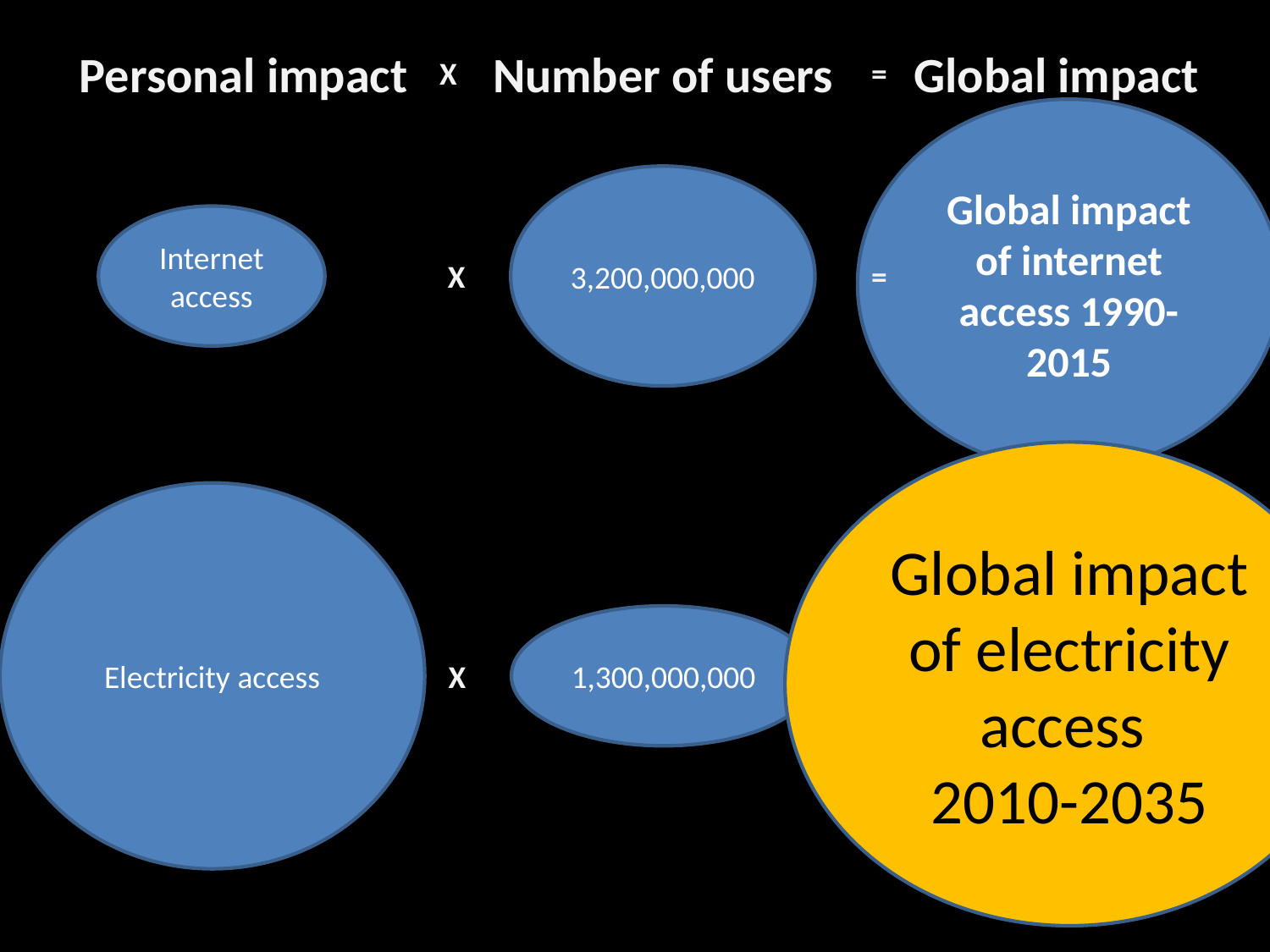

Personal impact
Number of users
Global impact
X
=
Global impact of internet access 1990-2015
=
3,200,000,000
X
Internet access
Global impact of electricity access
2010-2035
Electricity access
1,300,000,000
X